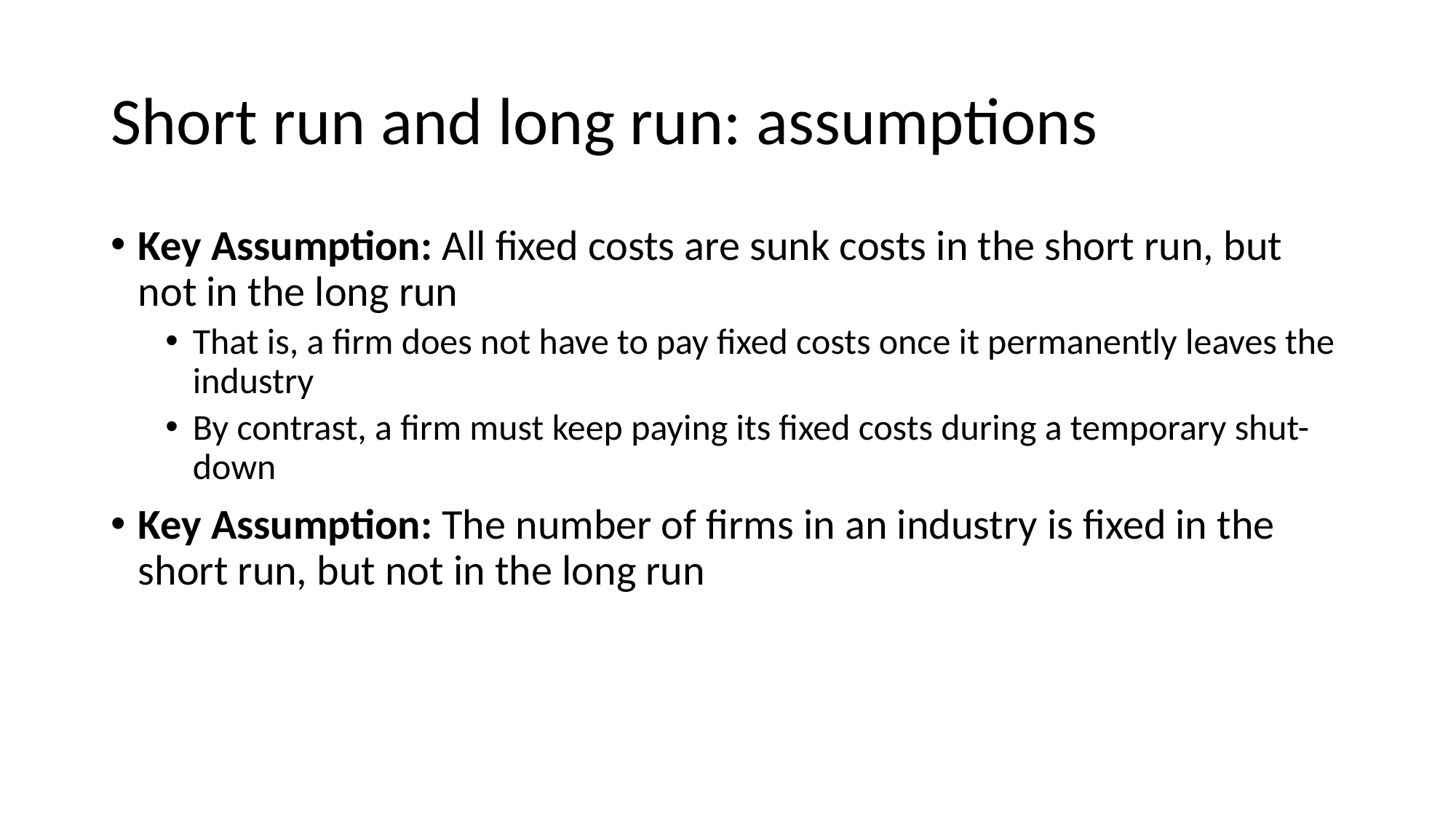

# Short run and long run: assumptions
Key Assumption: All fixed costs are sunk costs in the short run, but not in the long run
That is, a firm does not have to pay fixed costs once it permanently leaves the industry
By contrast, a firm must keep paying its fixed costs during a temporary shut-down
Key Assumption: The number of firms in an industry is fixed in the short run, but not in the long run